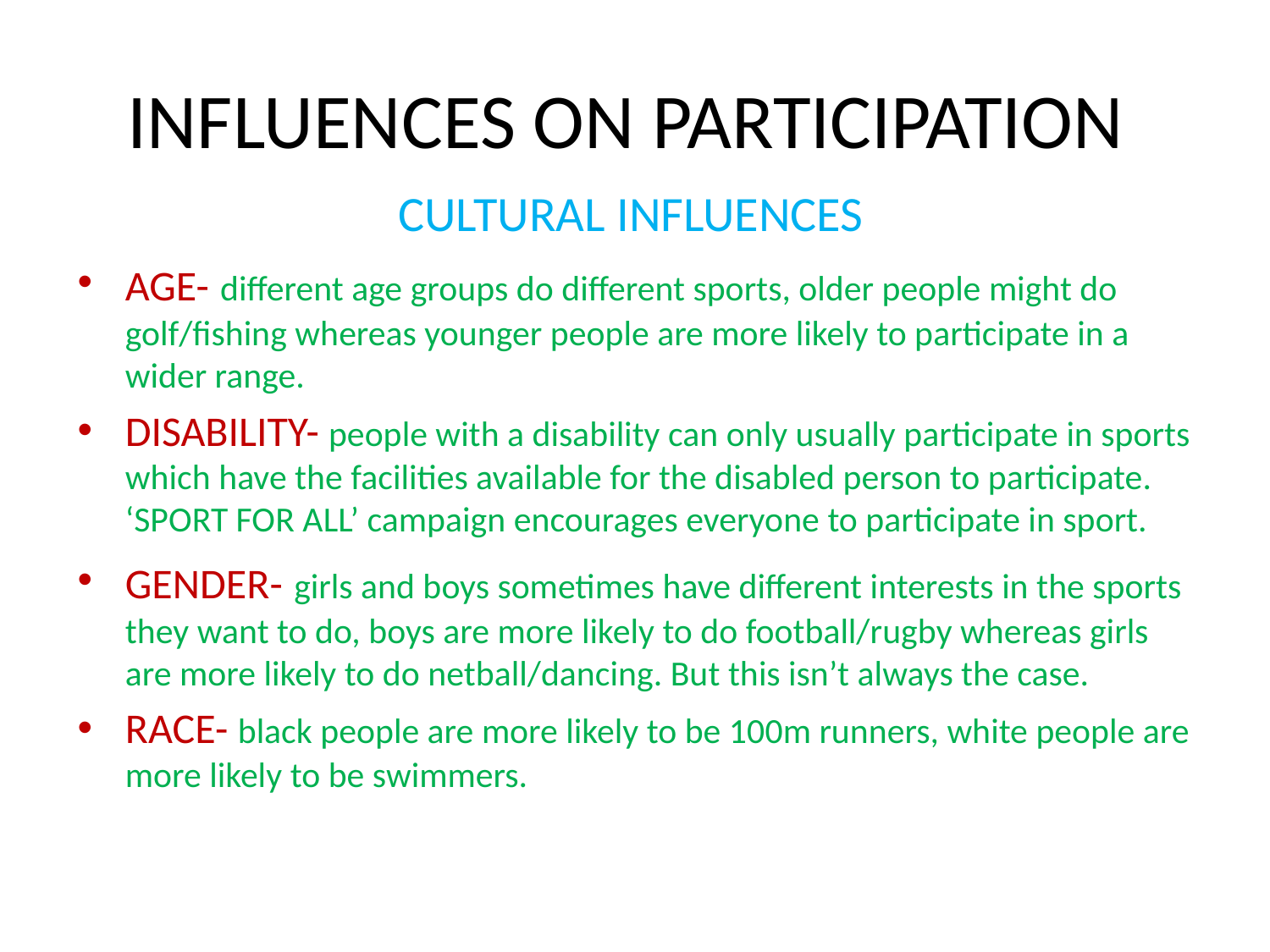

# INFLUENCES ON PARTICIPATION
CULTURAL INFLUENCES
AGE- different age groups do different sports, older people might do golf/fishing whereas younger people are more likely to participate in a wider range.
DISABILITY- people with a disability can only usually participate in sports which have the facilities available for the disabled person to participate. ‘SPORT FOR ALL’ campaign encourages everyone to participate in sport.
GENDER- girls and boys sometimes have different interests in the sports they want to do, boys are more likely to do football/rugby whereas girls are more likely to do netball/dancing. But this isn’t always the case.
RACE- black people are more likely to be 100m runners, white people are more likely to be swimmers.